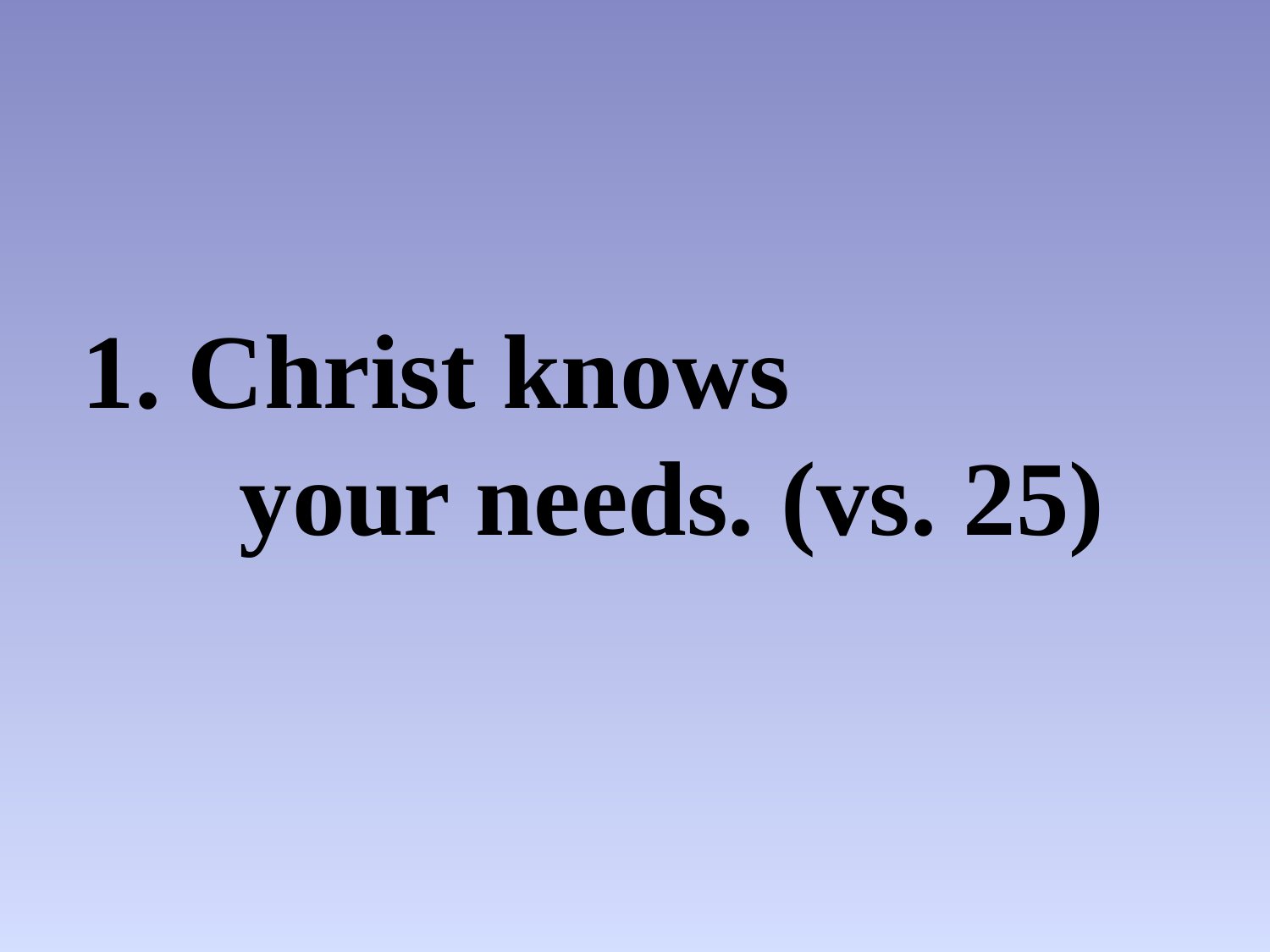

#
1. Christ knows                 your needs. (vs. 25)